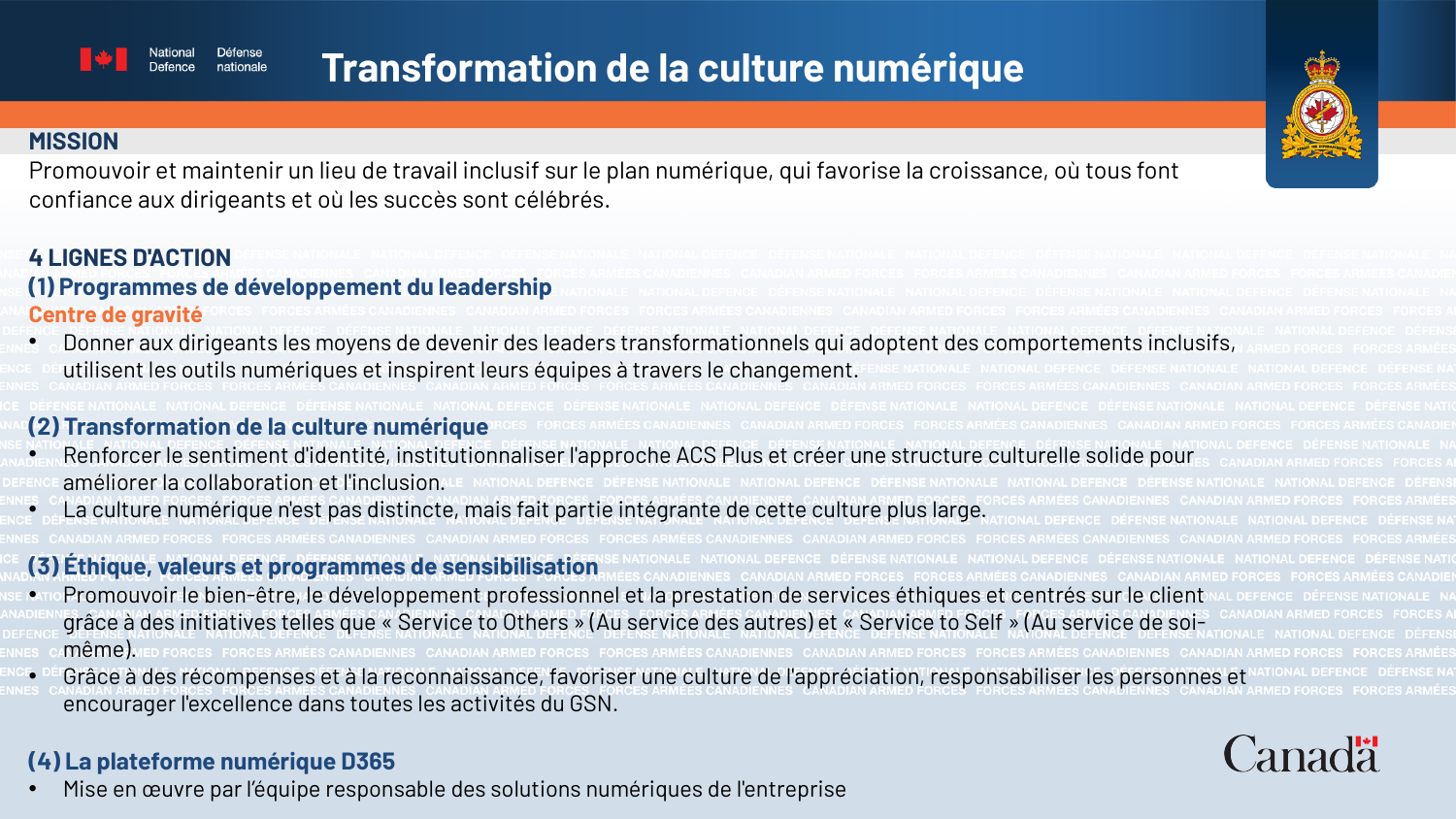

Transformation de la culture numérique
MISSION
Promouvoir et maintenir un lieu de travail inclusif sur le plan numérique, qui favorise la croissance, où tous font confiance aux dirigeants et où les succès sont célébrés. 
4 LIGNES D'ACTION
(1) Programmes de développement du leadership
Centre de gravité
Donner aux dirigeants les moyens de devenir des leaders transformationnels qui adoptent des comportements inclusifs, utilisent les outils numériques et inspirent leurs équipes à travers le changement.

(2) Transformation de la culture numérique
Renforcer le sentiment d'identité, institutionnaliser l'approche ACS Plus et créer une structure culturelle solide pour améliorer la collaboration et l'inclusion.
La culture numérique n'est pas distincte, mais fait partie intégrante de cette culture plus large.

(3) Éthique, valeurs et programmes de sensibilisation
Promouvoir le bien-être, le développement professionnel et la prestation de services éthiques et centrés sur le client grâce à des initiatives telles que « Service to Others » (Au service des autres) et « Service to Self » (Au service de soi-même).
Grâce à des récompenses et à la reconnaissance, favoriser une culture de l'appréciation, responsabiliser les personnes et encourager l'excellence dans toutes les activités du GSN.

(4) La plateforme numérique D365
Mise en œuvre par l’équipe responsable des solutions numériques de l'entreprise